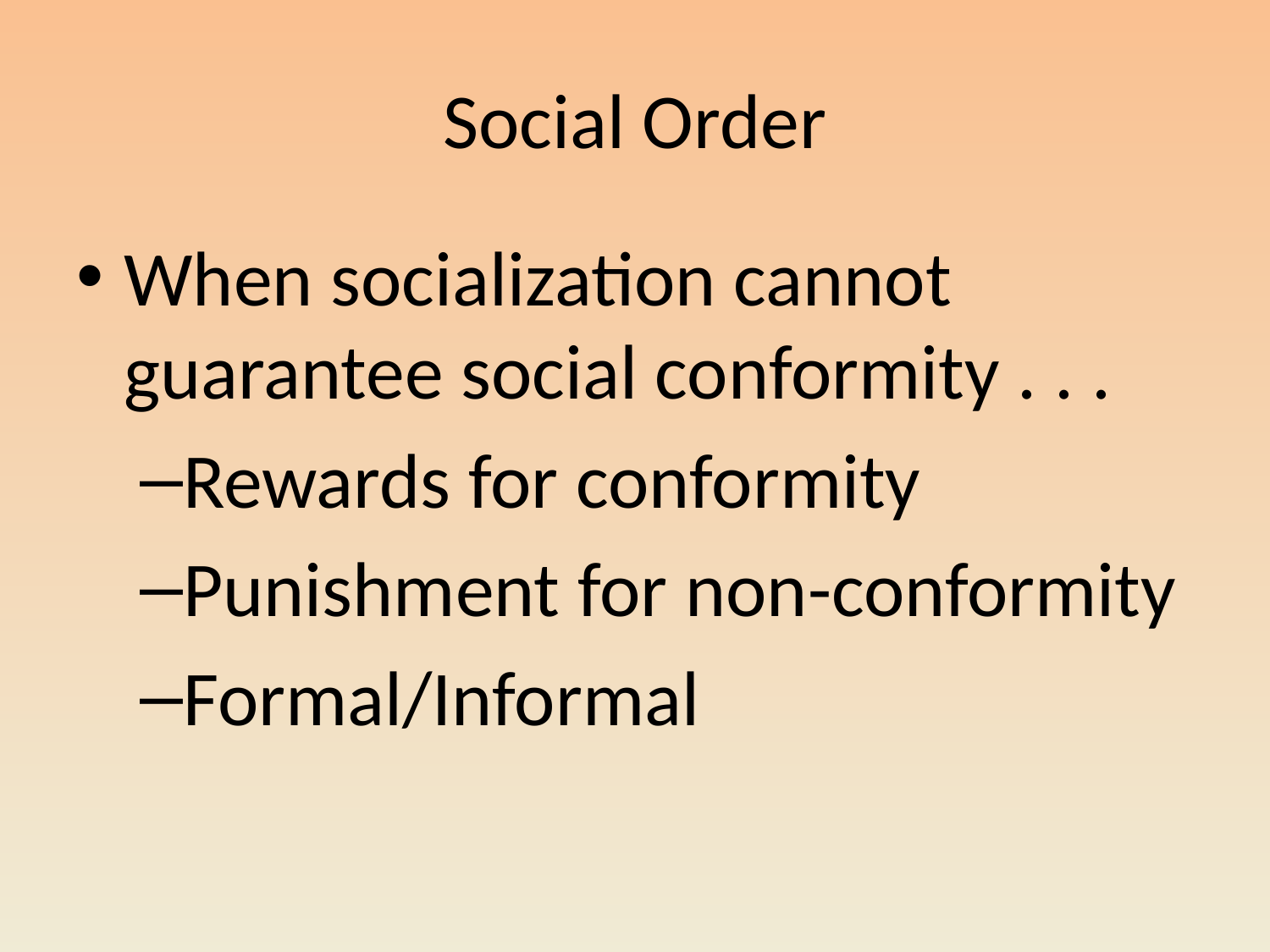

# Social Order
When socialization cannot guarantee social conformity . . .
Rewards for conformity
Punishment for non-conformity
Formal/Informal